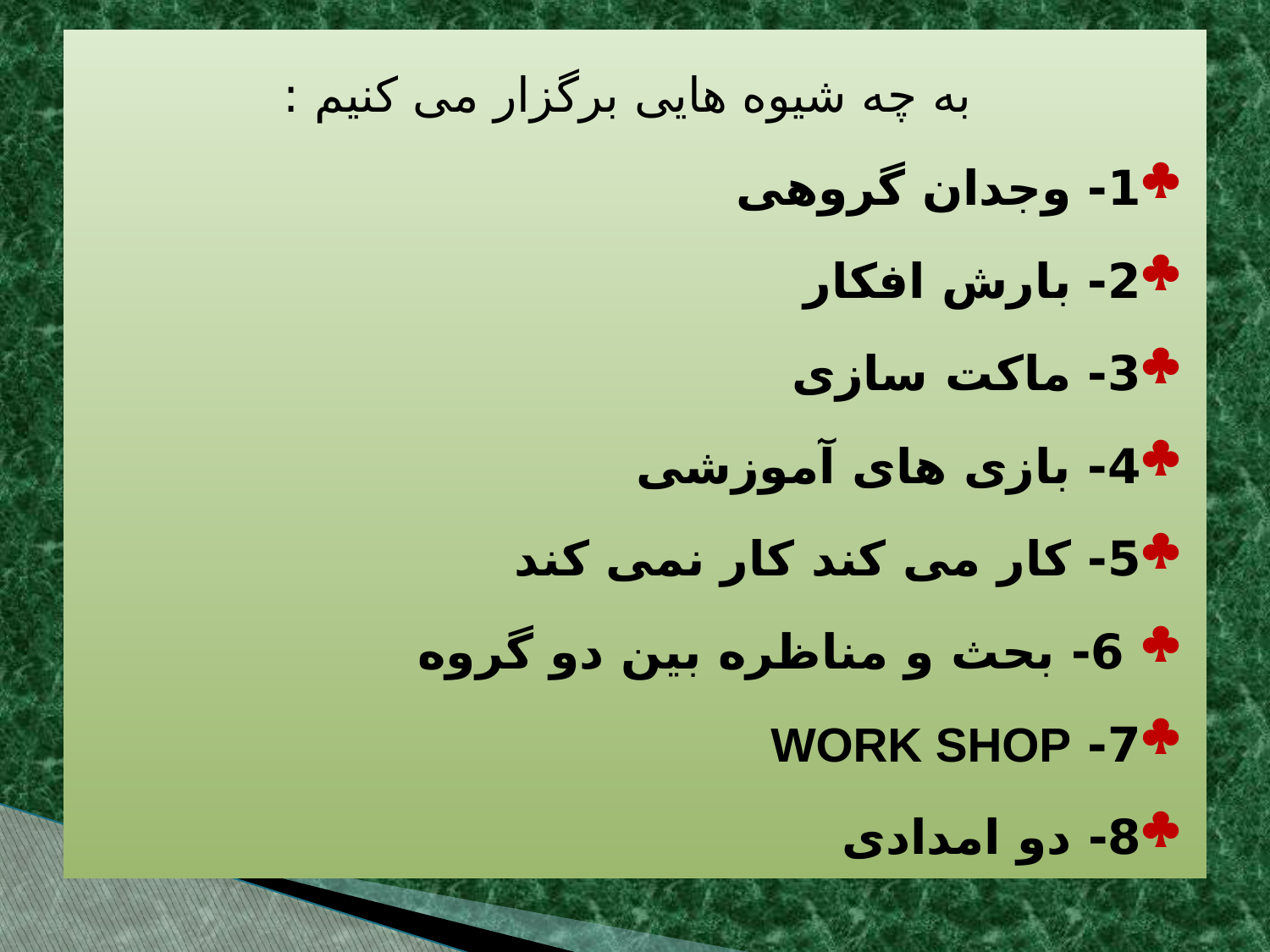

به چه شیوه هایی برگزار می کنیم :
1- وجدان گروهی
2- بارش افکار
3- ماکت سازی
4- بازی های آموزشی
5- کار می کند کار نمی کند
 6- بحث و مناظره بین دو گروه
7- WORK SHOP
8- دو امدادی